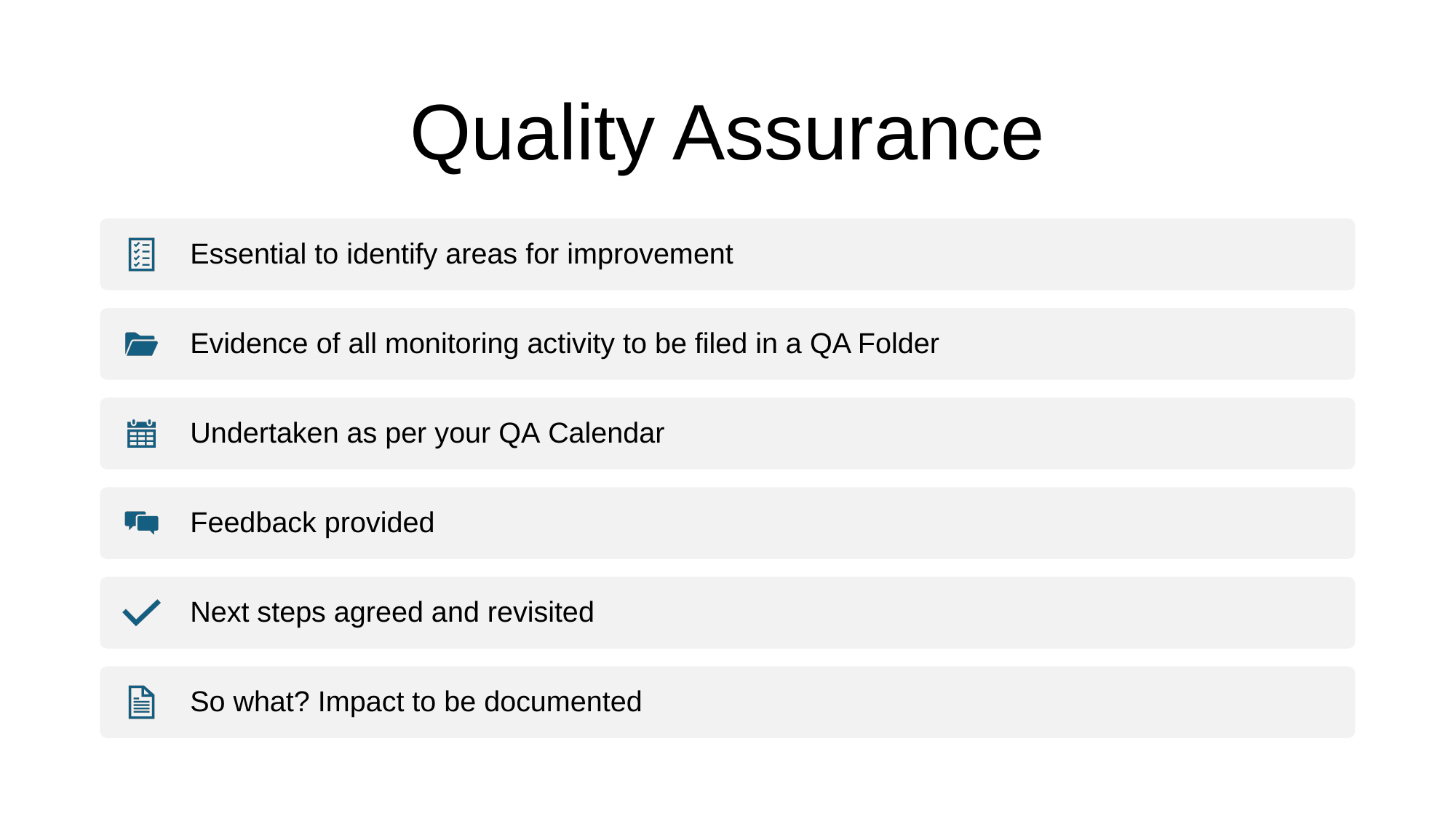

# Quality Assurance
Essential to identify areas for improvement
Evidence of all monitoring activity to be filed in a QA Folder
Undertaken as per your QA Calendar
Feedback provided
Next steps agreed and revisited
So what? Impact to be documented